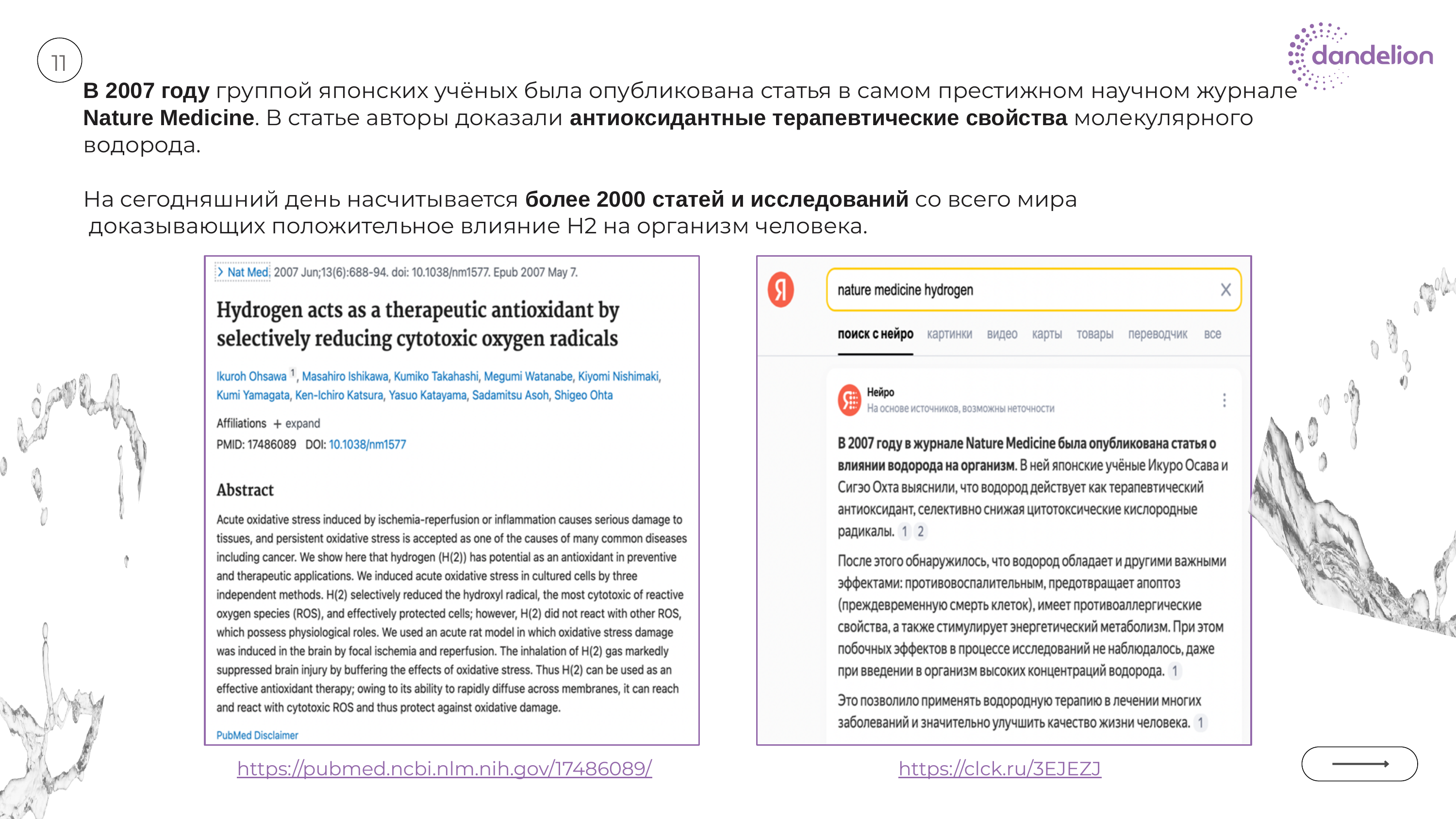

11
В 2007 году группой японских учёных была опубликована статья в самом престижном научном журнале Nature Medicine. В статье авторы доказали антиоксидантные терапевтические свойства молекулярного водорода.

На сегодняшний день насчитывается более 2000 статей и исследований со всего мира
 доказывающих положительное влияние Н2 на организм человека.

https://pubmed.ncbi.nlm.nih.gov/17486089/
https://clck.ru/3EJEZJ